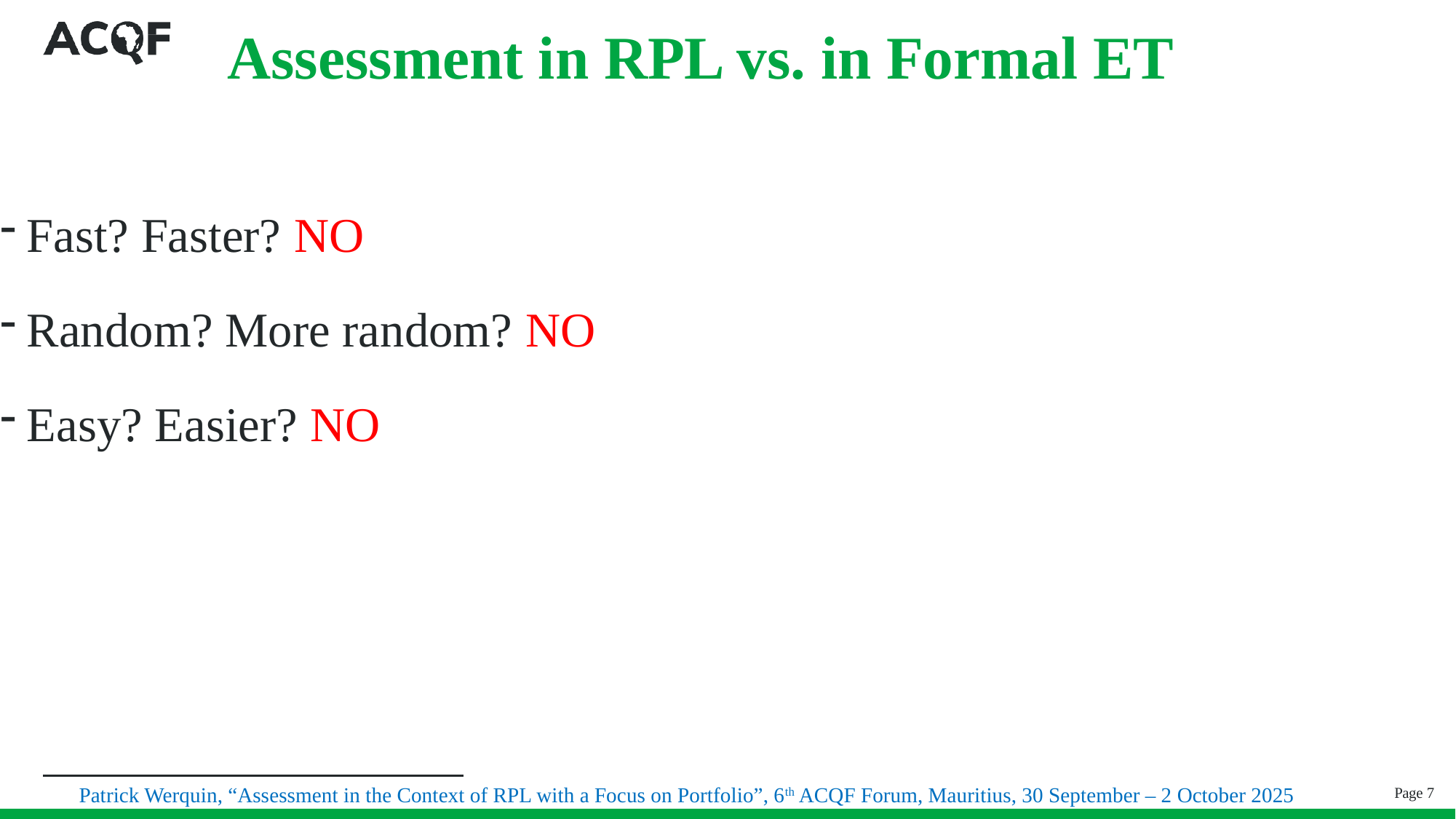

# Assessment in RPL vs. in Formal ET

Fast? Faster? NO
Random? More random? NO
Easy? Easier? NO
Page 7
Patrick Werquin, “Assessment in the Context of RPL with a Focus on Portfolio”, 6th ACQF Forum, Mauritius, 30 September – 2 October 2025